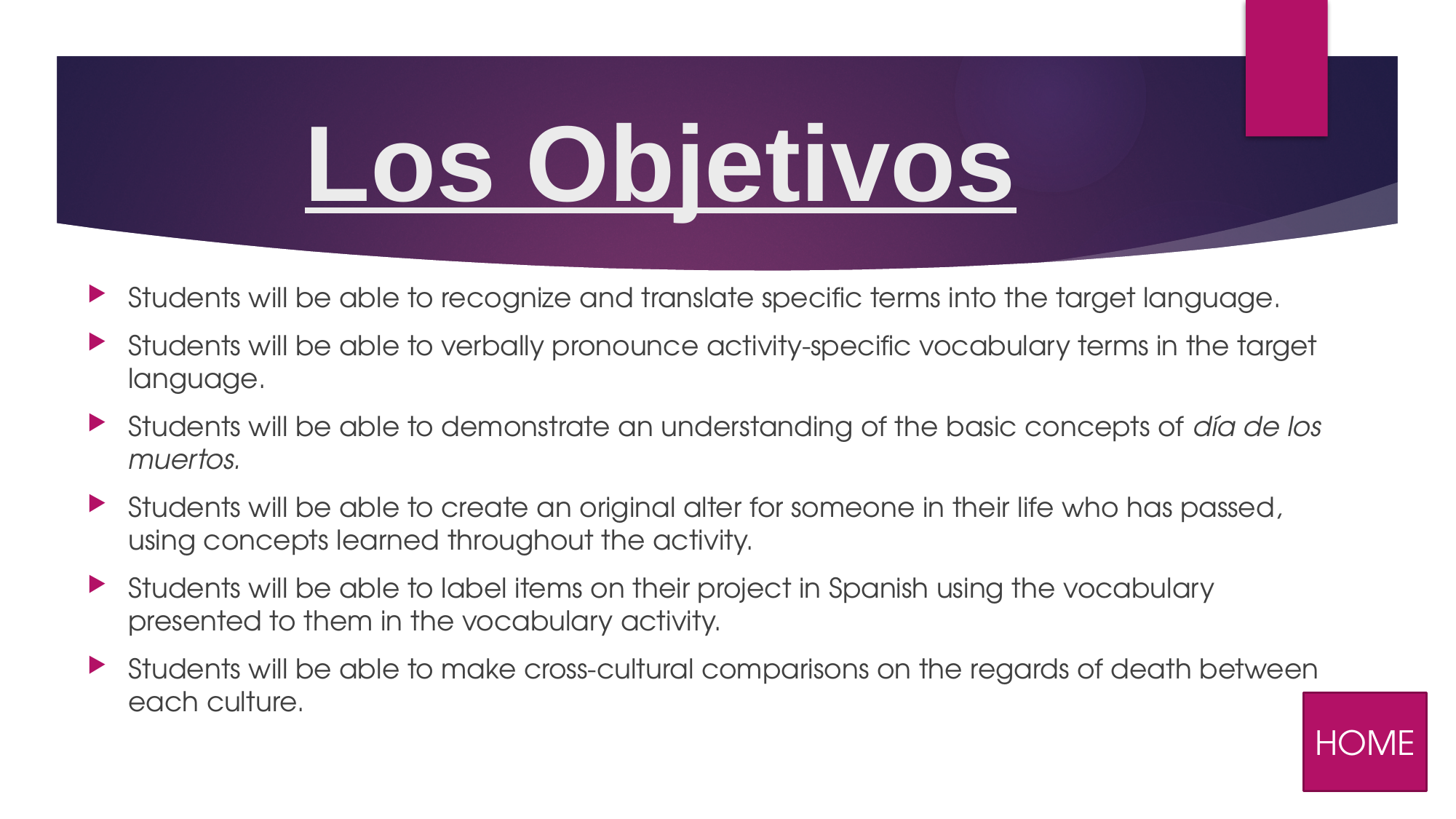

# Los Objetivos
Students will be able to recognize and translate specific terms into the target language.
Students will be able to verbally pronounce activity-specific vocabulary terms in the target language.
Students will be able to demonstrate an understanding of the basic concepts of día de los muertos.
Students will be able to create an original alter for someone in their life who has passed, using concepts learned throughout the activity.
Students will be able to label items on their project in Spanish using the vocabulary presented to them in the vocabulary activity.
Students will be able to make cross-cultural comparisons on the regards of death between each culture.
HOME